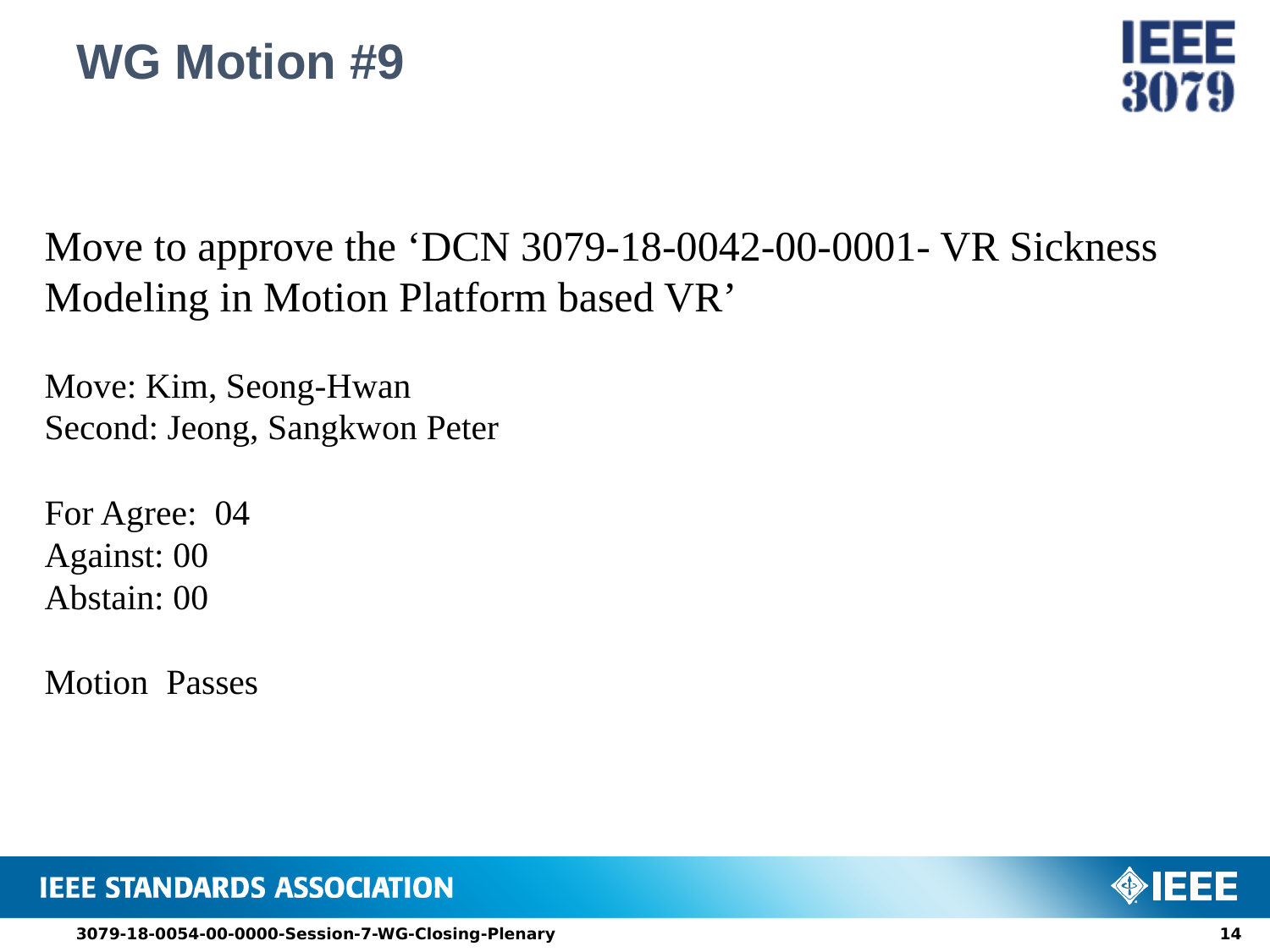

# WG Motion #9
Move to approve the ‘DCN 3079-18-0042-00-0001- VR Sickness Modeling in Motion Platform based VR’

Move: Kim, Seong-Hwan
Second: Jeong, Sangkwon Peter

For Agree:  04
Against: 00
Abstain: 00

Motion  Passes
3079-18-0054-00-0000-Session-7-WG-Closing-Plenary
14